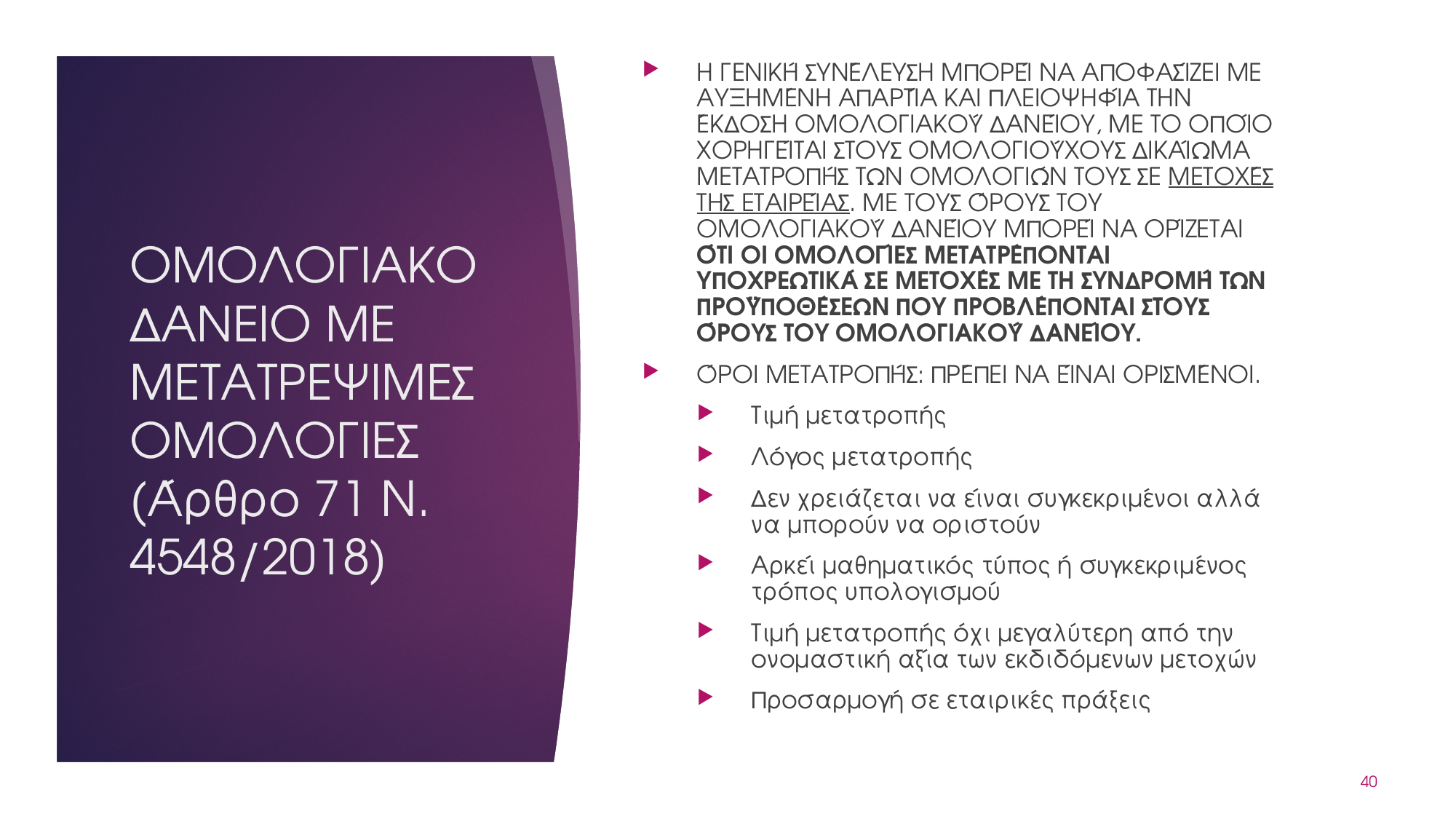

Η Γενική Συνέλευση μπορεί να αποφασίζει με αυξημένη απαρτία και πλειοψηφία την έκδοση ομολογιακού δανείου, με το οποίο χορηγείται στους ομολογιούχους δικαίωμα μετατροπής των ομολογιών τους σε μετοχές της εταιρείας. Με τους όρους του ομολογιακού δανείου μπορεί να ορίζεται ότι οι ομολογίες μετατρέπονται υποχρεωτικά σε μετοχές με τη συνδρομή των προϋποθέσεων που προβλέπονται στους όρους του ομολογιακού δανείου.
Όροι μετατροπής: πρέπει να είναι ορισμένοι.
Τιμή μετατροπής
Λόγος μετατροπής
Δεν χρειάζεται να είναι συγκεκριμένοι αλλά να μπορούν να οριστούν
Αρκεί μαθηματικός τύπος ή συγκεκριμένος τρόπος υπολογισμού
Τιμή μετατροπής όχι μεγαλύτερη από την ονομαστική αξία των εκδιδόμενων μετοχών
Προσαρμογή σε εταιρικές πράξεις

# ΟΜΟΛΟΓΙΑΚΟ ΔΑΝΕΙΟ ΜΕ ΜΕΤΑΤΡΕΨΙΜΕΣ ΟΜΟΛΟΓΙΕΣ (Άρθρο 71 Ν. 4548/2018)

40